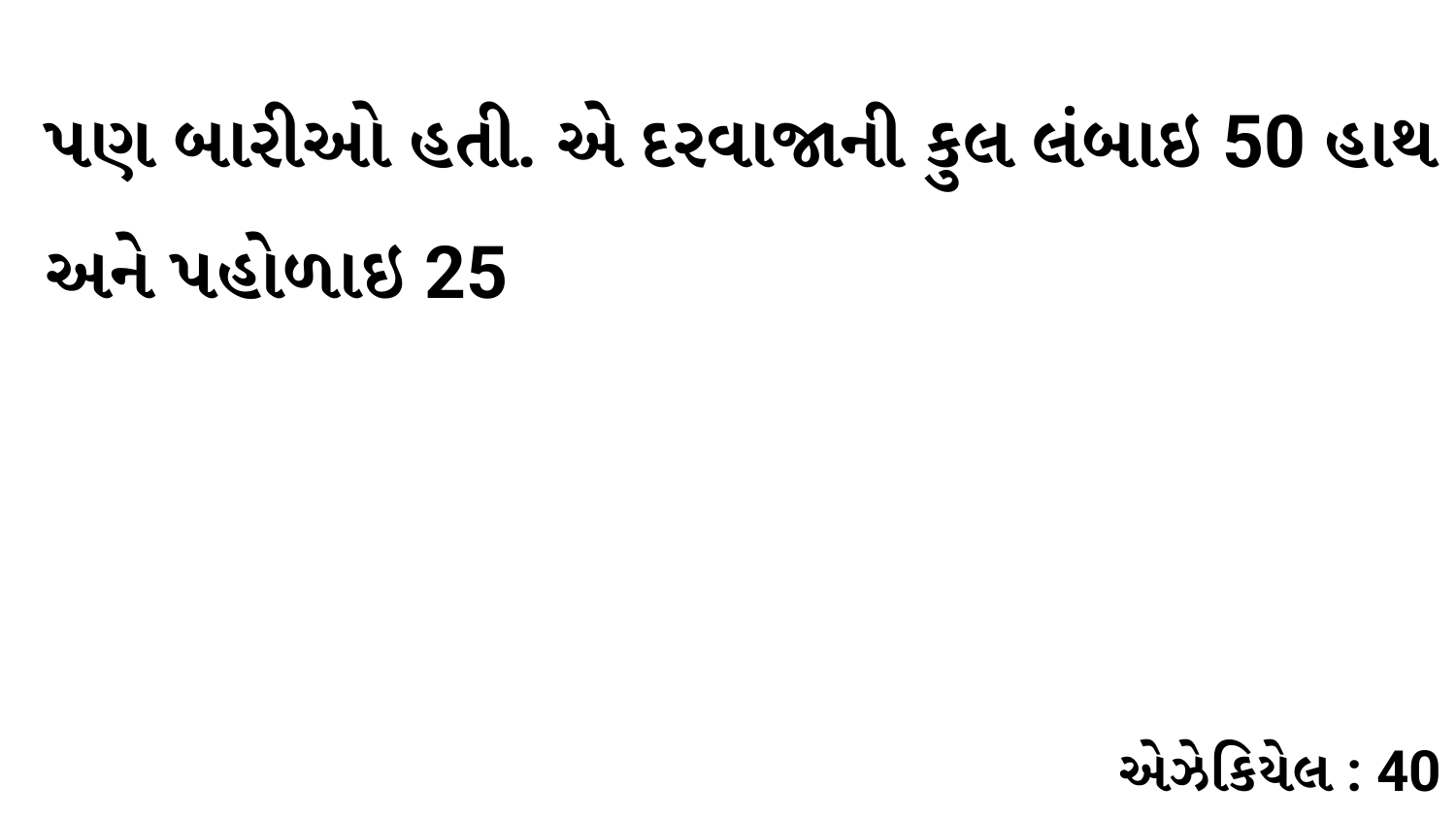

પણ બારીઓ હતી. એ દરવાજાની કુલ લંબાઇ 50 હાથ અને પહોળાઇ 25
એઝેકિયેલ : 40